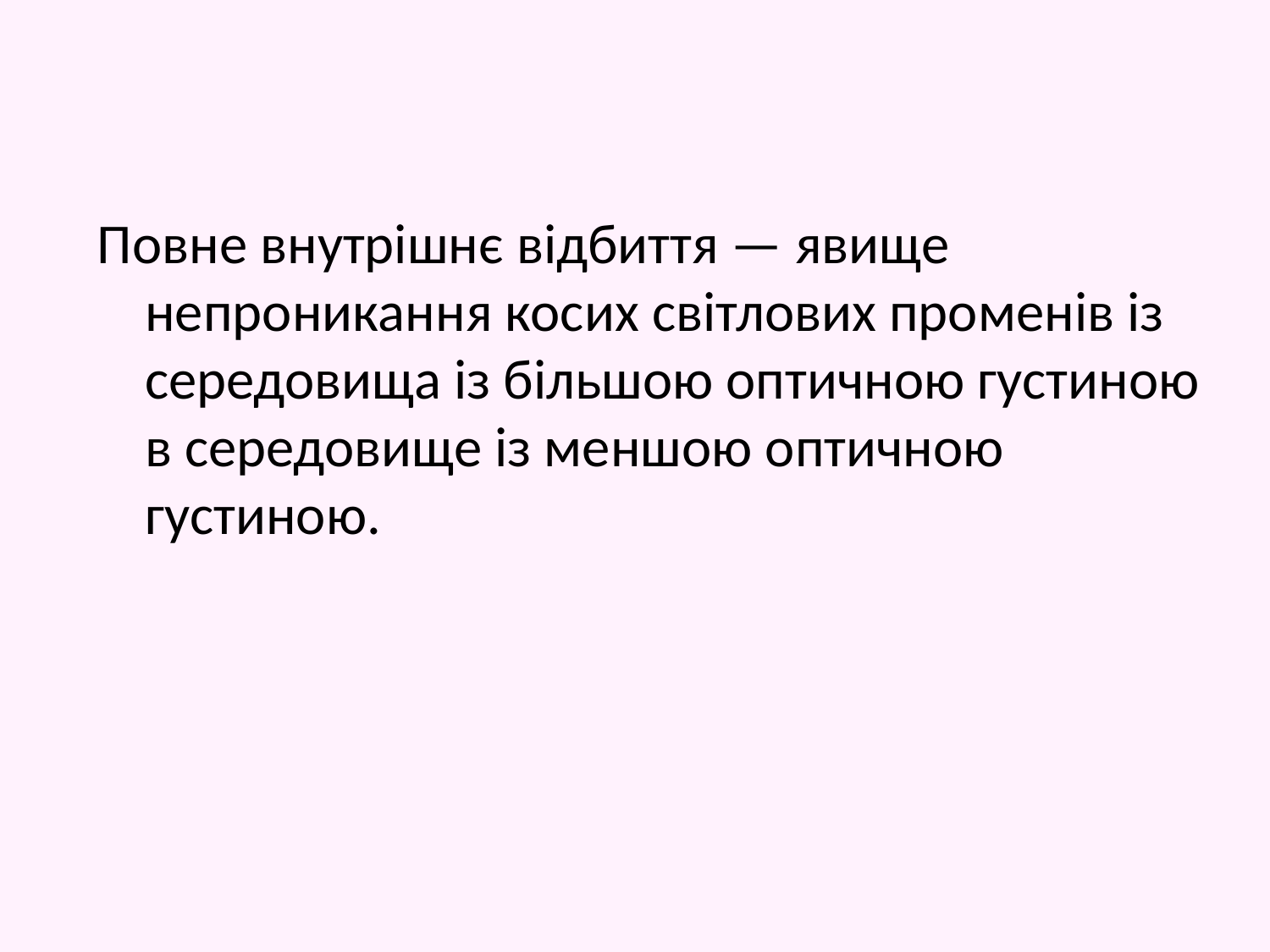

Повне внутрішнє відбиття — явище непроникання косих світлових променів із середовища із більшою оптичною густиною в середовище із меншою оптичною густиною.